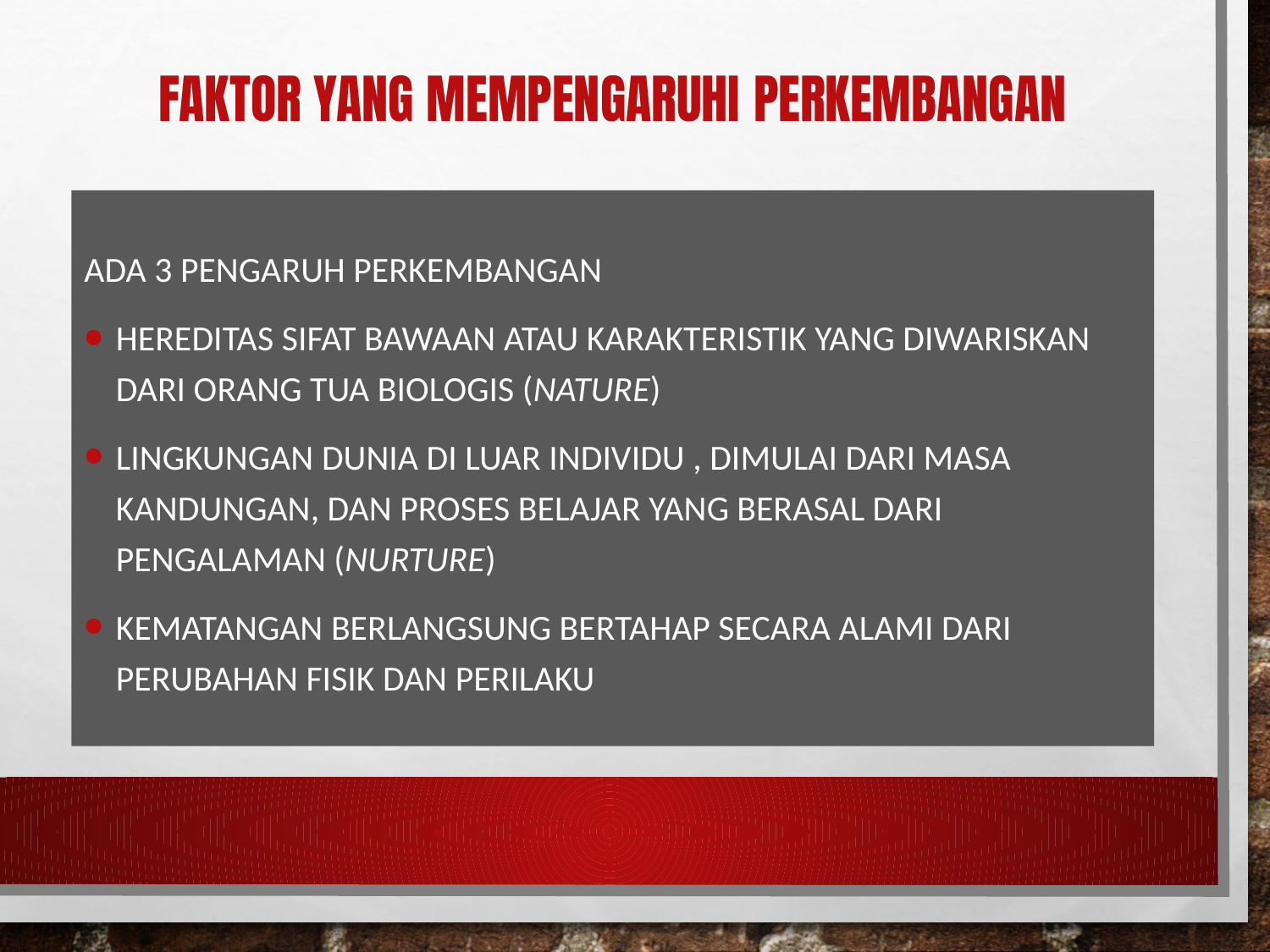

# FAKTOR YANG MEMPENGARUHI Perkembangan
Ada 3 pengaruh perkembangan
HEREDITAS sifat bawaan atau karakteristik yang diwariskan dari orang tua biologis (nature)
LINGKUNGAN dunia di luar individu , dimulai dari masa kandungan, dan proses belajar yang berasal dari pengalaman (nurture)
KEMATANGAN berlangsung bertahap secara alami dari perubahan fisik dan perilaku